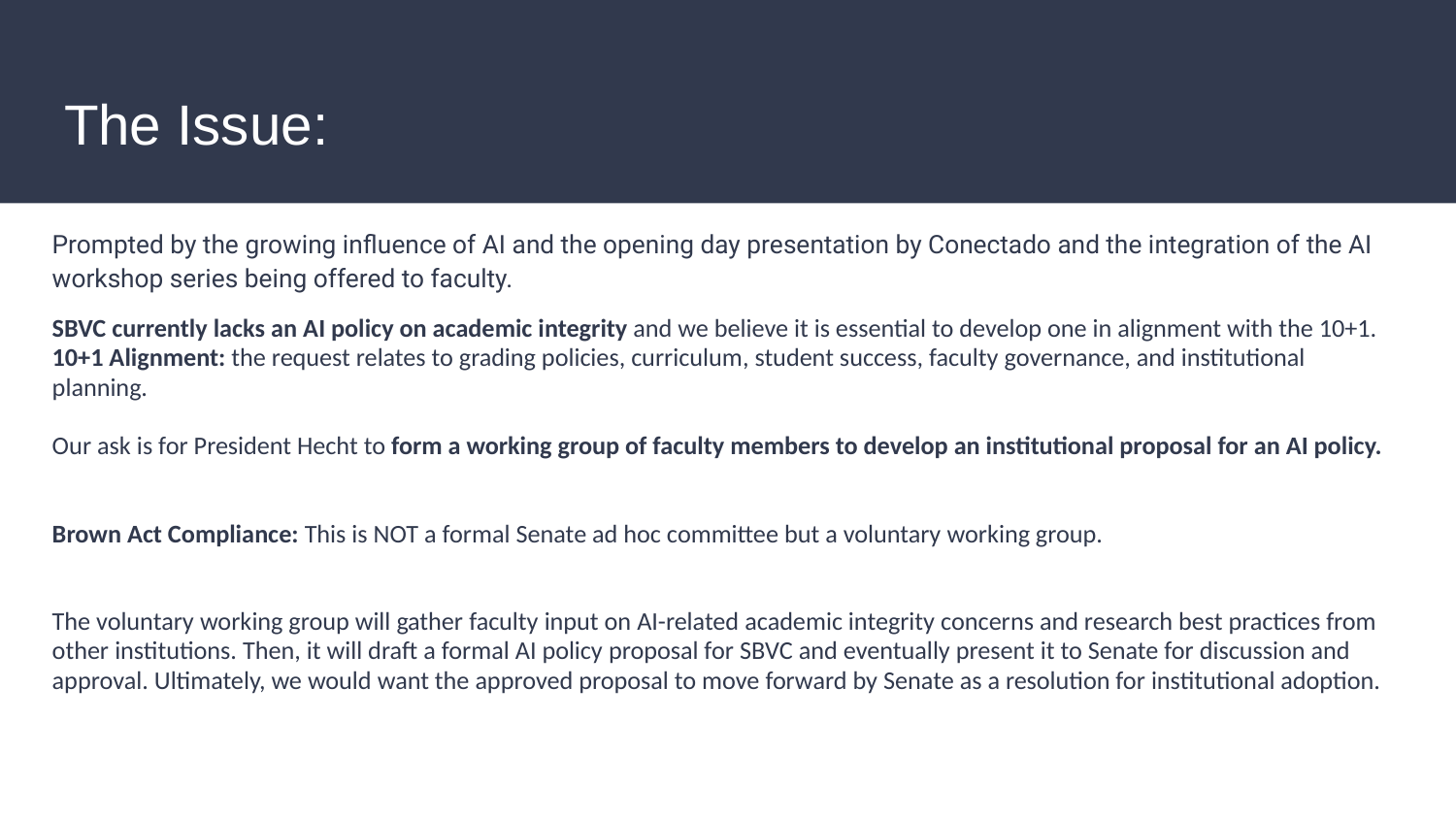

# The Issue:
Prompted by the growing influence of AI and the opening day presentation by Conectado and the integration of the AI workshop series being offered to faculty.
SBVC currently lacks an AI policy on academic integrity and we believe it is essential to develop one in alignment with the 10+1.
10+1 Alignment: the request relates to grading policies, curriculum, student success, faculty governance, and institutional planning.

Our ask is for President Hecht to form a working group of faculty members to develop an institutional proposal for an AI policy.

Brown Act Compliance: This is NOT a formal Senate ad hoc committee but a voluntary working group.

The voluntary working group will gather faculty input on AI-related academic integrity concerns and research best practices from other institutions. Then, it will draft a formal AI policy proposal for SBVC and eventually present it to Senate for discussion and approval. Ultimately, we would want the approved proposal to move forward by Senate as a resolution for institutional adoption.